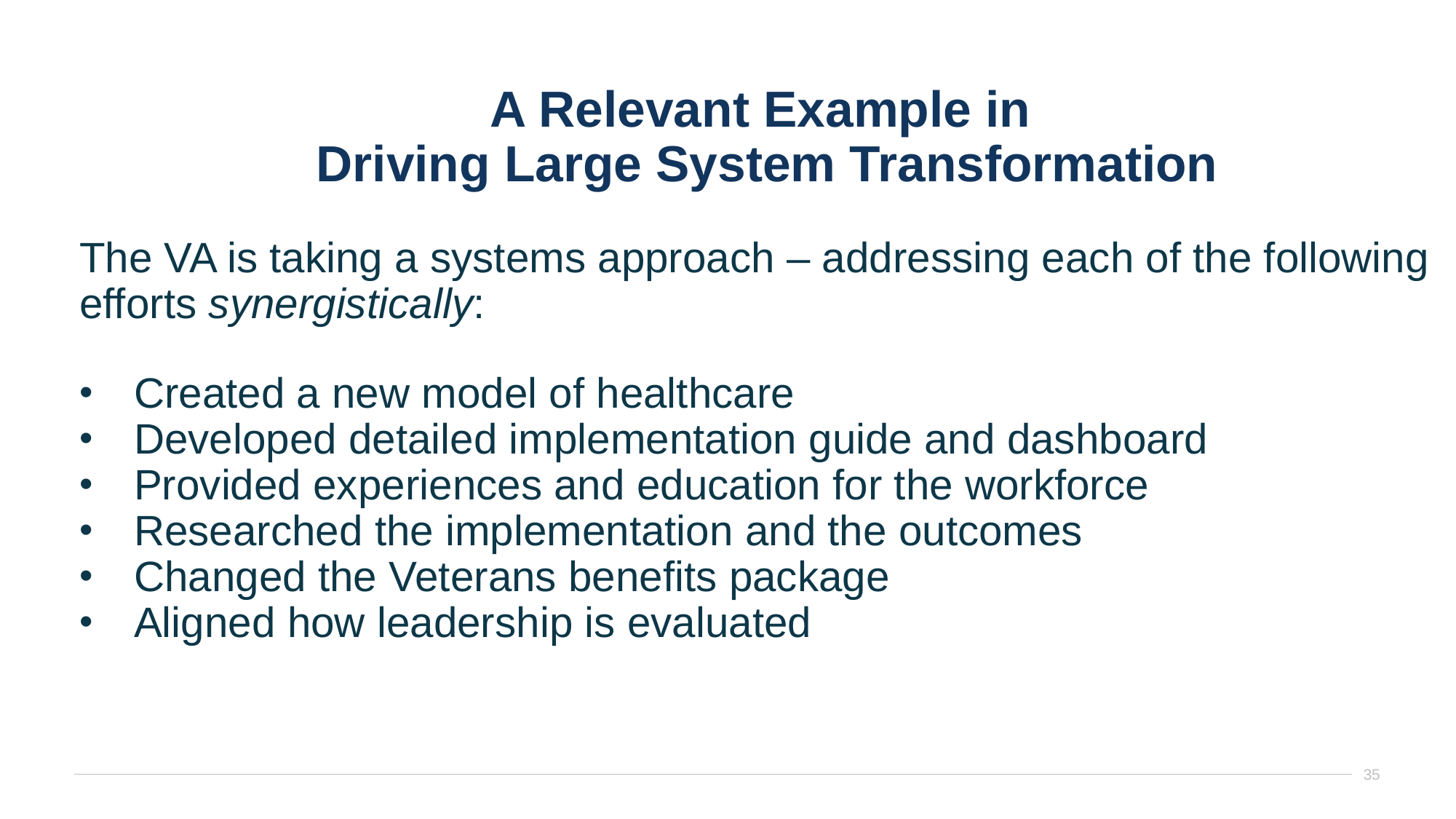

A Relevant Example in
Driving Large System Transformation

The VA is taking a systems approach – addressing each of the following efforts synergistically:

Created a new model of healthcare
Developed detailed implementation guide and dashboard
Provided experiences and education for the workforce
Researched the implementation and the outcomes
Changed the Veterans benefits package
Aligned how leadership is evaluated

35